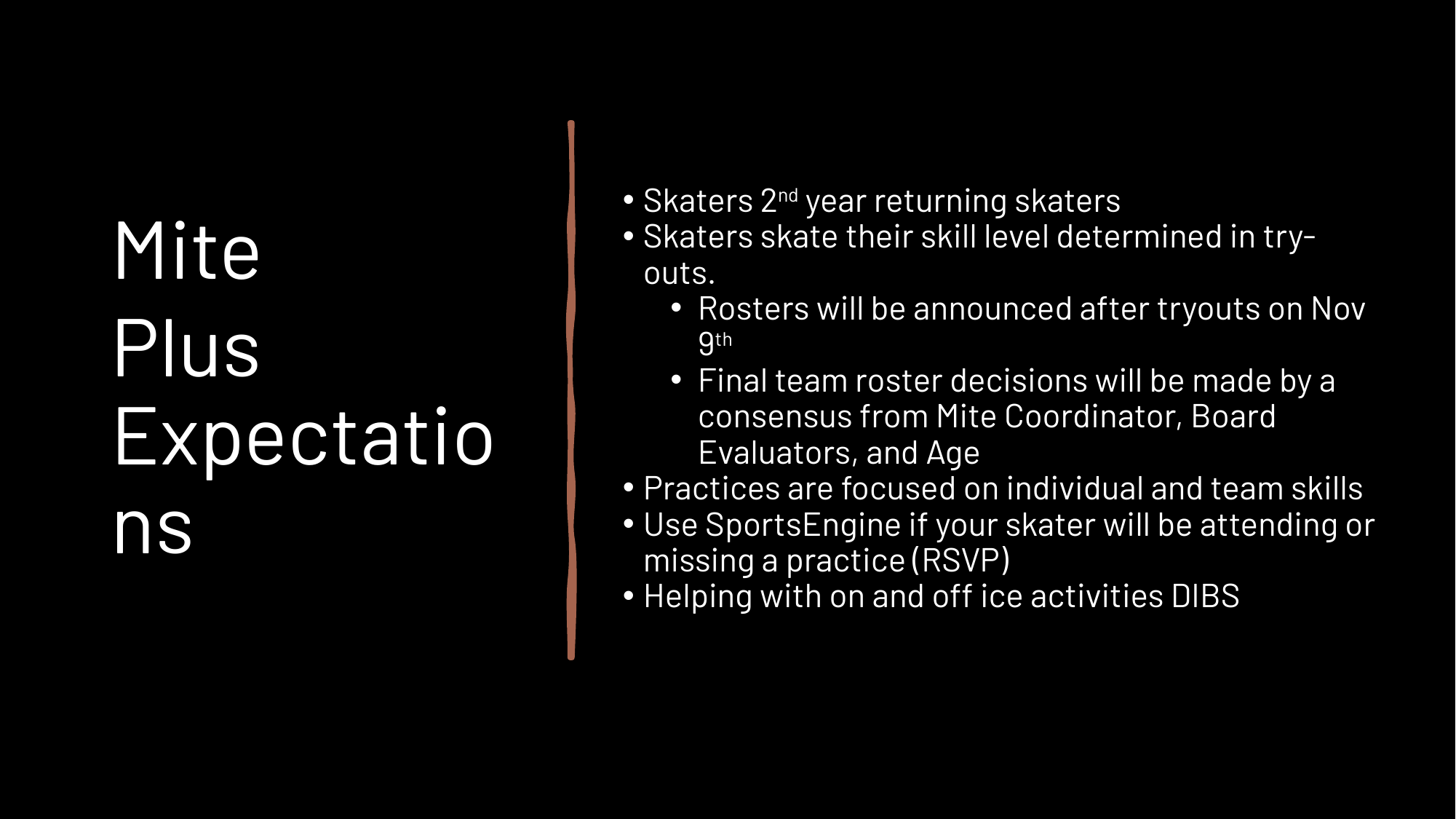

Mite
Plus Expectations

Skaters 2nd year returning skaters
Skaters skate their skill level determined in try-outs.
Rosters will be announced after tryouts on Nov 9th
Final team roster decisions will be made by a consensus from Mite Coordinator, Board Evaluators, and Age
Practices are focused on individual and team skills
Use SportsEngine if your skater will be attending or missing a practice (RSVP)
Helping with on and off ice activities DIBS